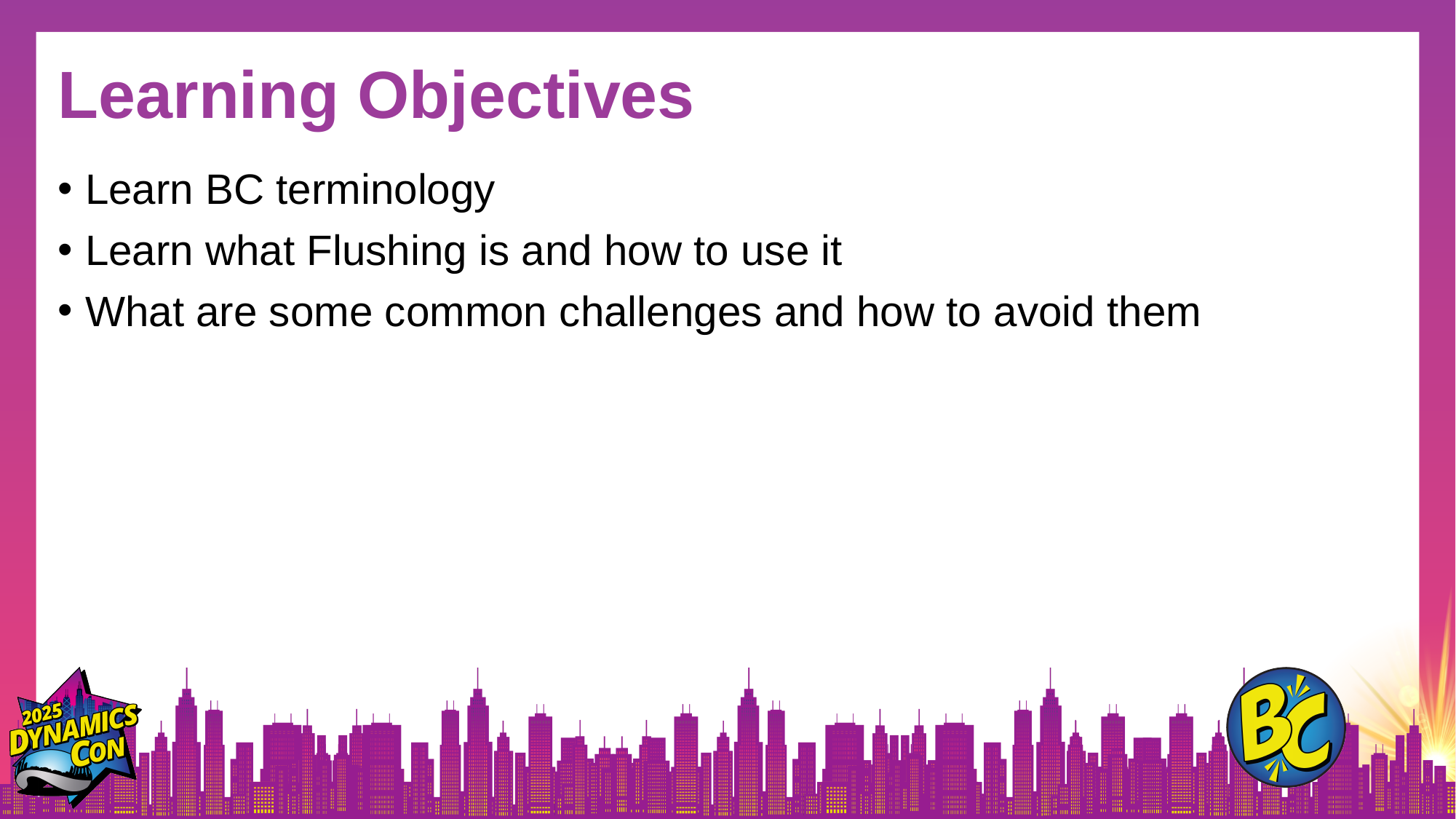

# Learning Objectives
Learn BC terminology
Learn what Flushing is and how to use it
What are some common challenges and how to avoid them